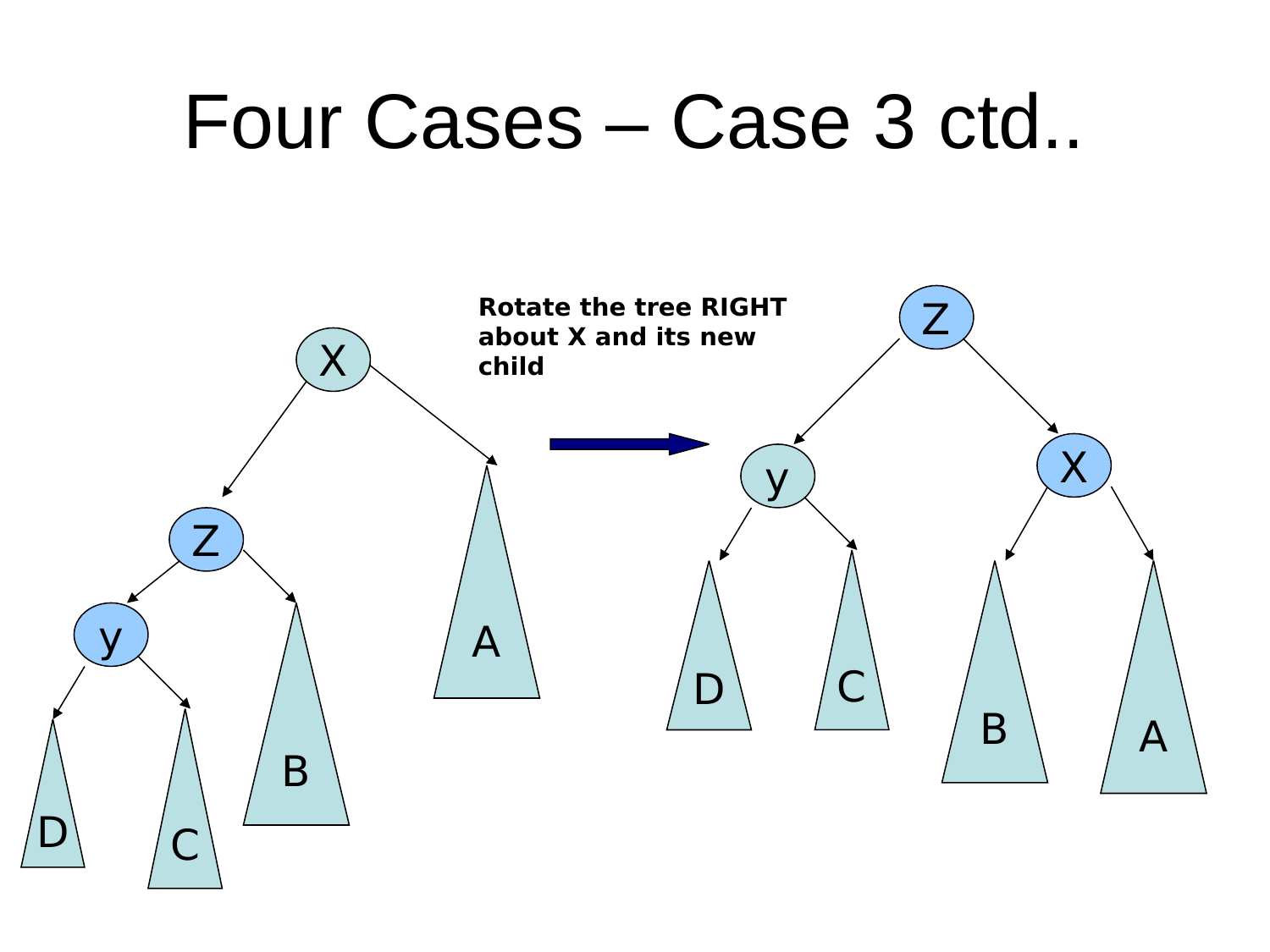

# Four Cases – Case 3 ctd..

Rotate the tree RIGHT about X and its new child
Z

X

X
y
A

Z

C

D
B
A
y
B

C
D

19